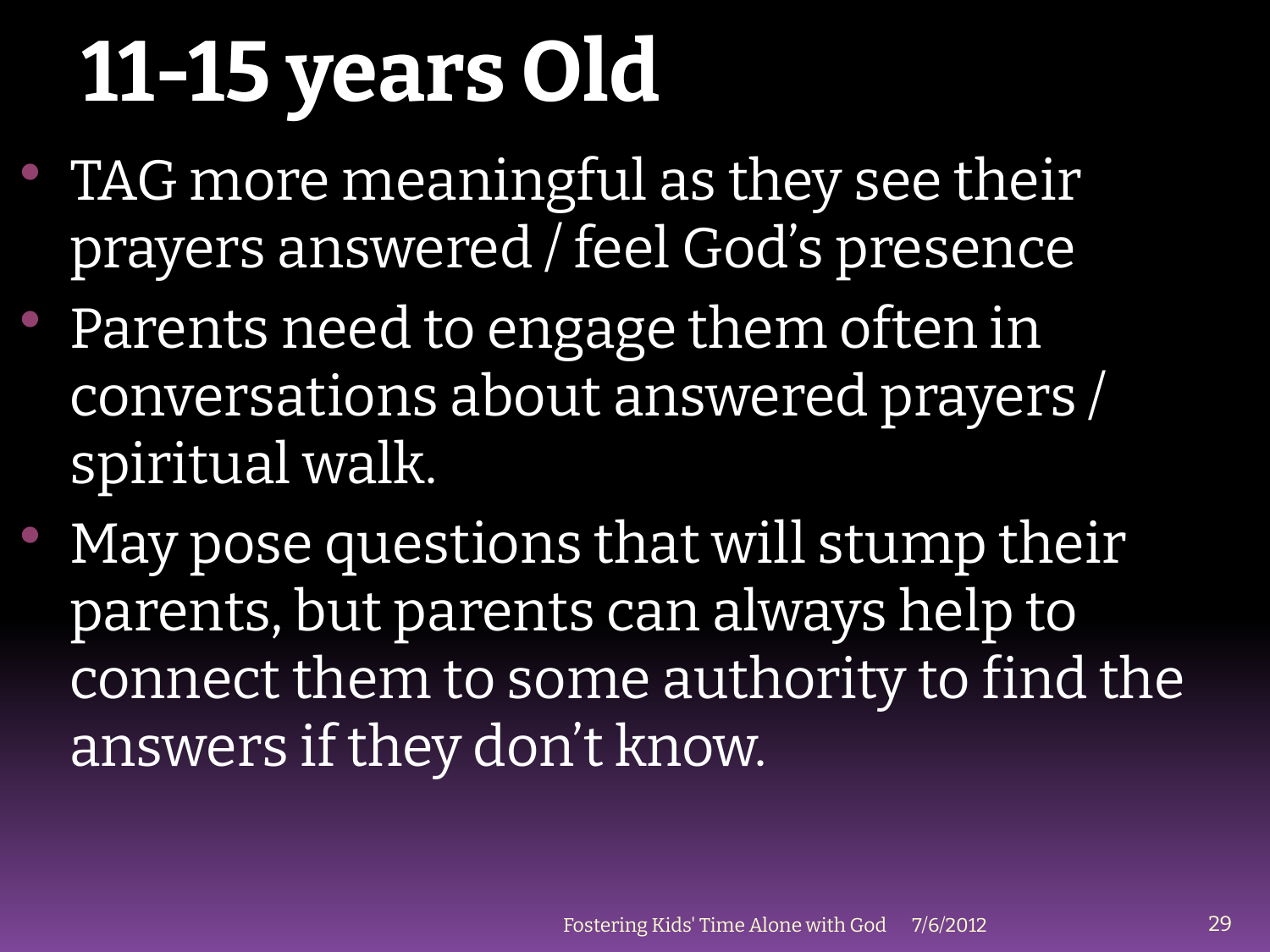

# 11-15 years Old
TAG more meaningful as they see their prayers answered / feel God’s presence
Parents need to engage them often in conversations about answered prayers / spiritual walk.
May pose questions that will stump their parents, but parents can always help to connect them to some authority to find the answers if they don’t know.

Fostering Kids' Time Alone with God
7/6/2012
29